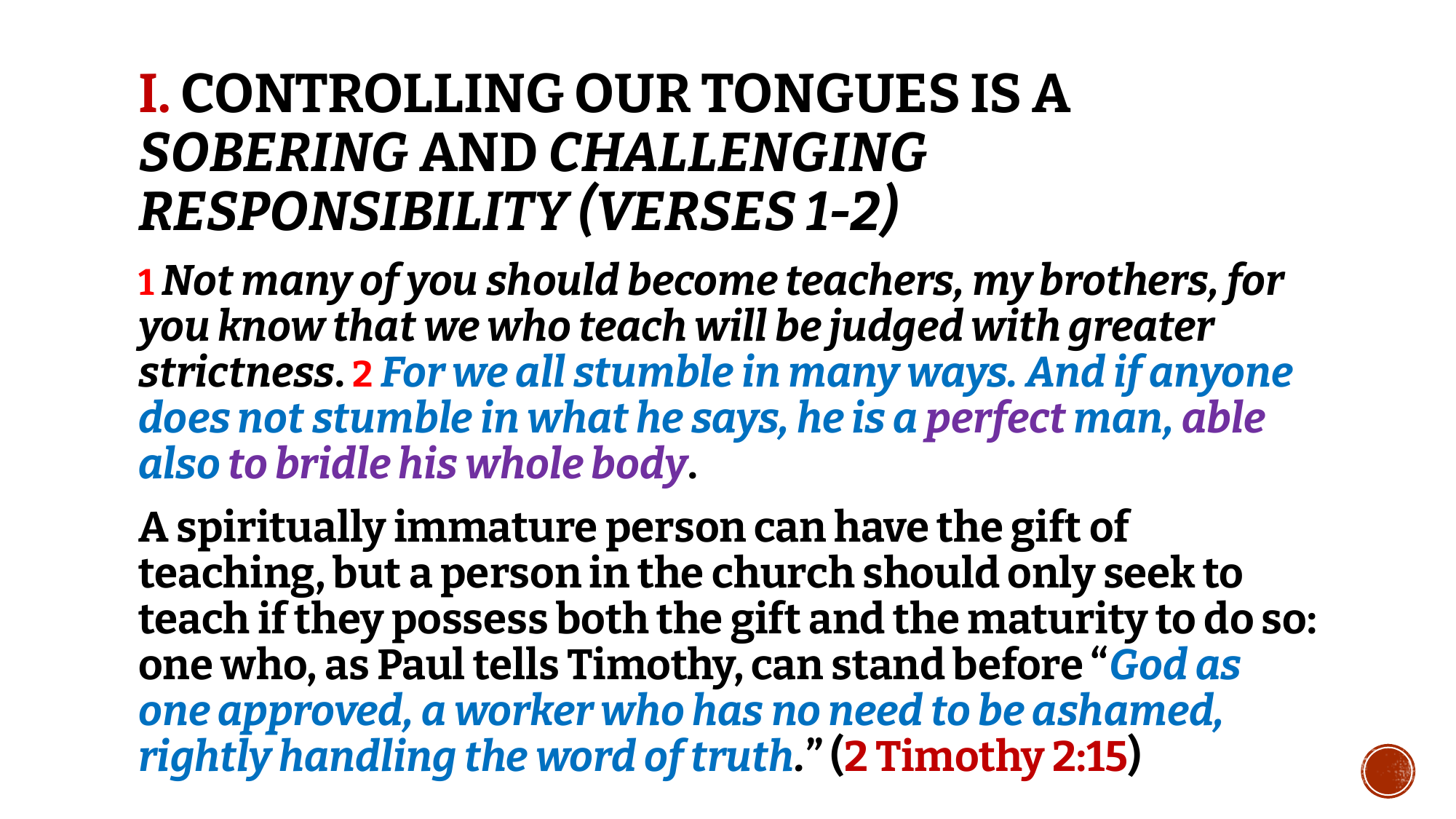

# I. Controlling our tongues is a sobering and challenging responsibility (verses 1-2)
1 Not many of you should become teachers, my brothers, for you know that we who teach will be judged with greater strictness. 2 For we all stumble in many ways. And if anyone does not stumble in what he says, he is a perfect man, able also to bridle his whole body.
A spiritually immature person can have the gift of teaching, but a person in the church should only seek to teach if they possess both the gift and the maturity to do so: one who, as Paul tells Timothy, can stand before “God as one approved, a worker who has no need to be ashamed, rightly handling the word of truth.” (2 Timothy 2:15)